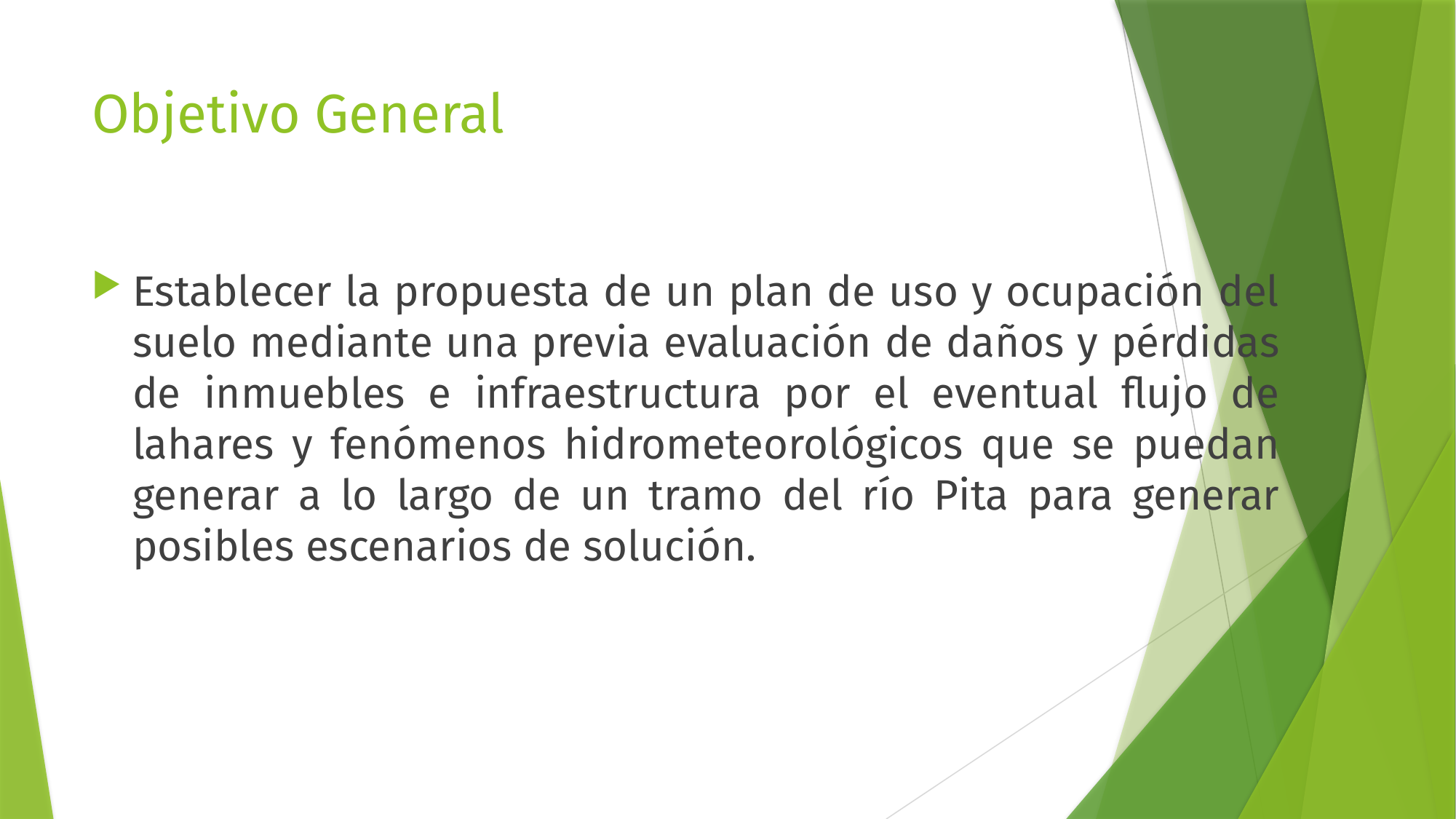

# Objetivo General
Establecer la propuesta de un plan de uso y ocupación del suelo mediante una previa evaluación de daños y pérdidas de inmuebles e infraestructura por el eventual flujo de lahares y fenómenos hidrometeorológicos que se puedan generar a lo largo de un tramo del río Pita para generar posibles escenarios de solución.